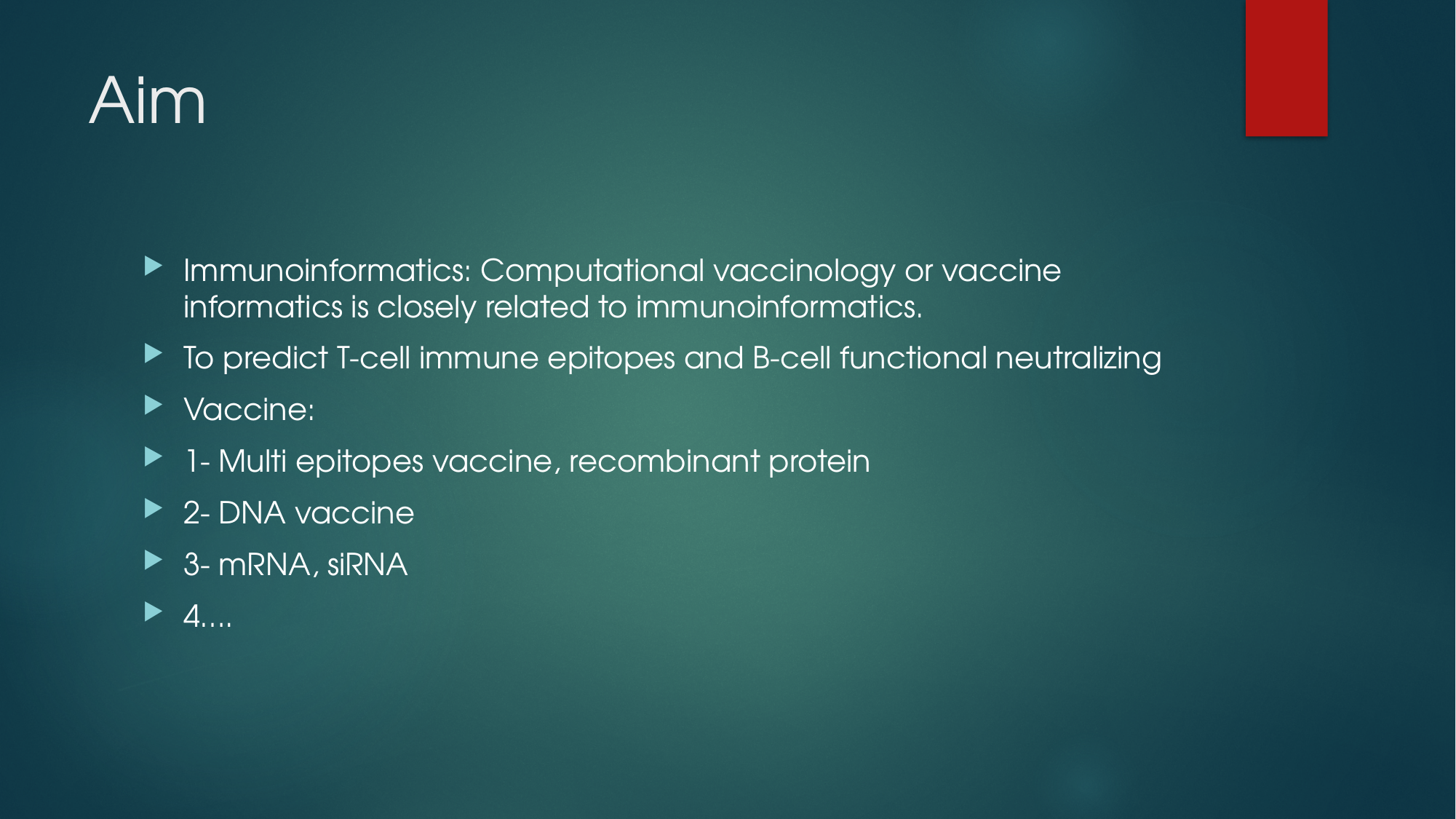

# Aim
Immunoinformatics: Computational vaccinology or vaccine informatics is closely related to immunoinformatics.
To predict T-cell immune epitopes and B-cell functional neutralizing
Vaccine:
1- Multi epitopes vaccine, recombinant protein
2- DNA vaccine
3- mRNA, siRNA
4….